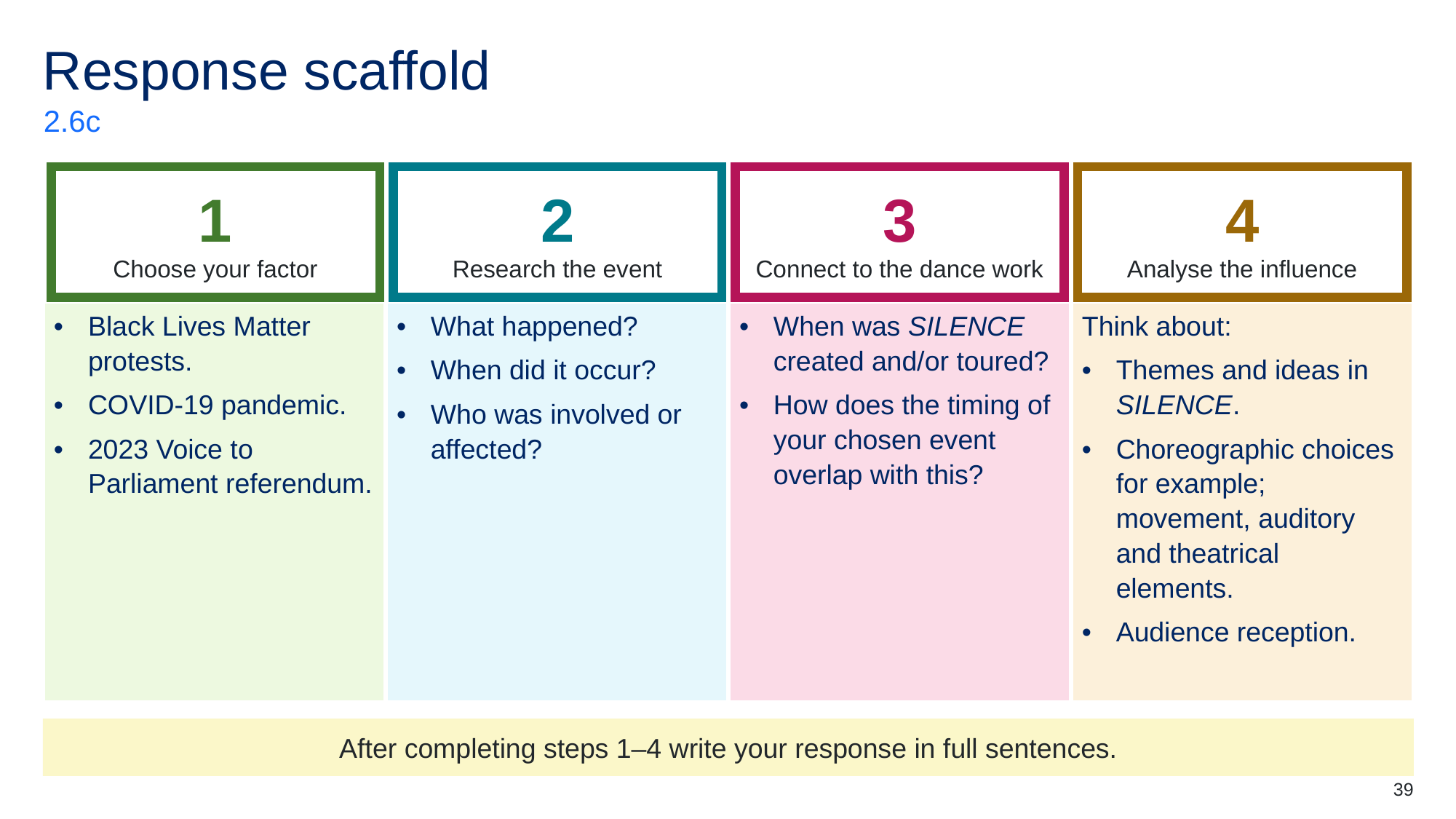

# Response scaffold
2.6c
| 1 Choose your factor | 2 Research the event | 3 Connect to the dance work | 4 Analyse the influence |
| --- | --- | --- | --- |
| Black Lives Matter protests. COVID-19 pandemic. 2023 Voice to Parliament referendum. | What happened? When did it occur? Who was involved or affected? | When was SILENCE created and/or toured? How does the timing of your chosen event overlap with this? | Think about: Themes and ideas in SILENCE. Choreographic choices for example; movement, auditory and theatrical elements. Audience reception. |
1
Choose your factor
2
Research the event
4
Analyse the influence
3
Connect to the dance work
After completing steps 1–4 write your response in full sentences.
39